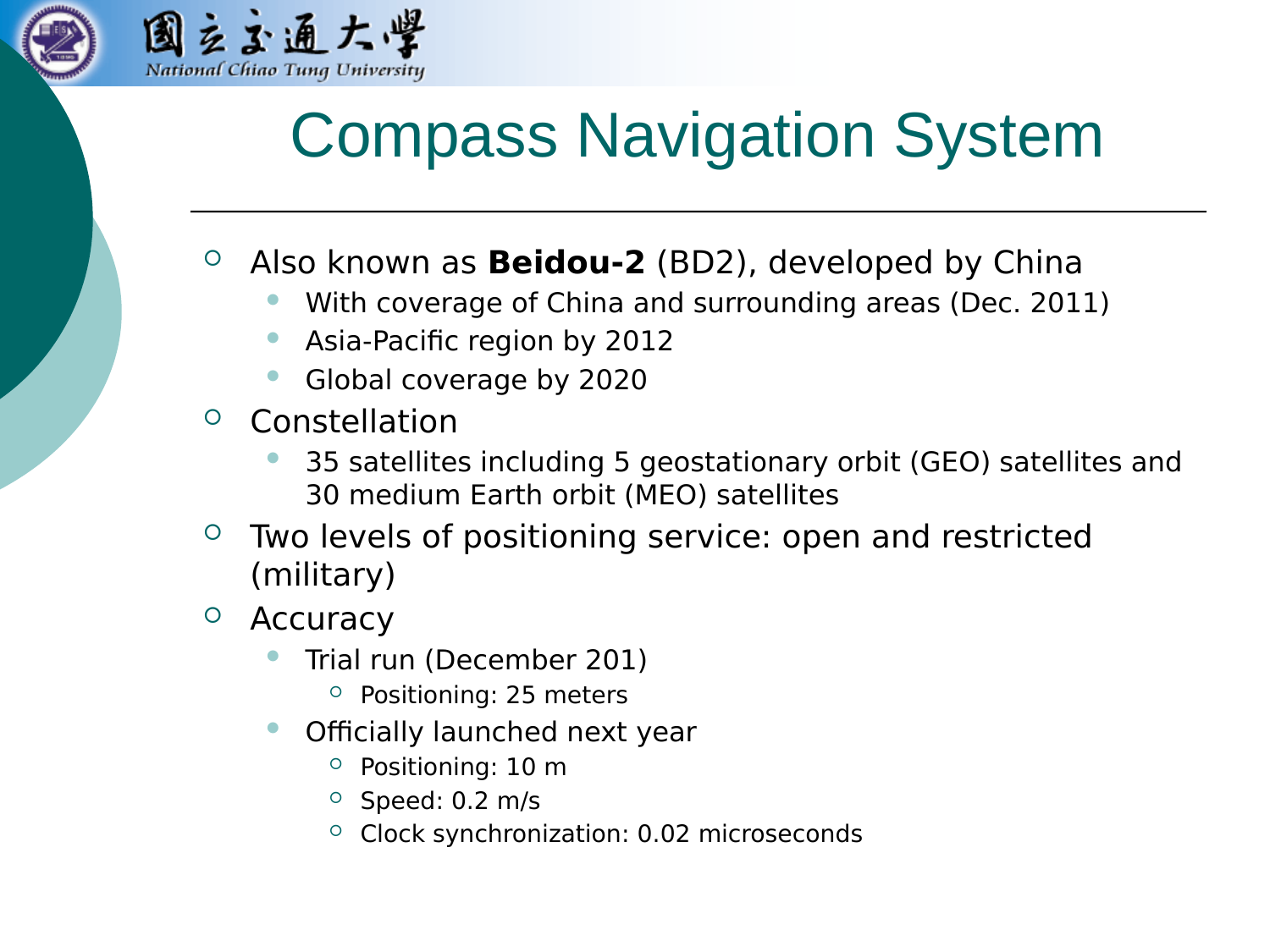

# Compass Navigation System
Also known as Beidou-2 (BD2), developed by China
With coverage of China and surrounding areas (Dec. 2011)
Asia-Pacific region by 2012
Global coverage by 2020
Constellation
35 satellites including 5 geostationary orbit (GEO) satellites and 30 medium Earth orbit (MEO) satellites
Two levels of positioning service: open and restricted (military)
Accuracy
Trial run (December 201)
Positioning: 25 meters
Officially launched next year
Positioning: 10 m
Speed: 0.2 m/s
Clock synchronization: 0.02 microseconds